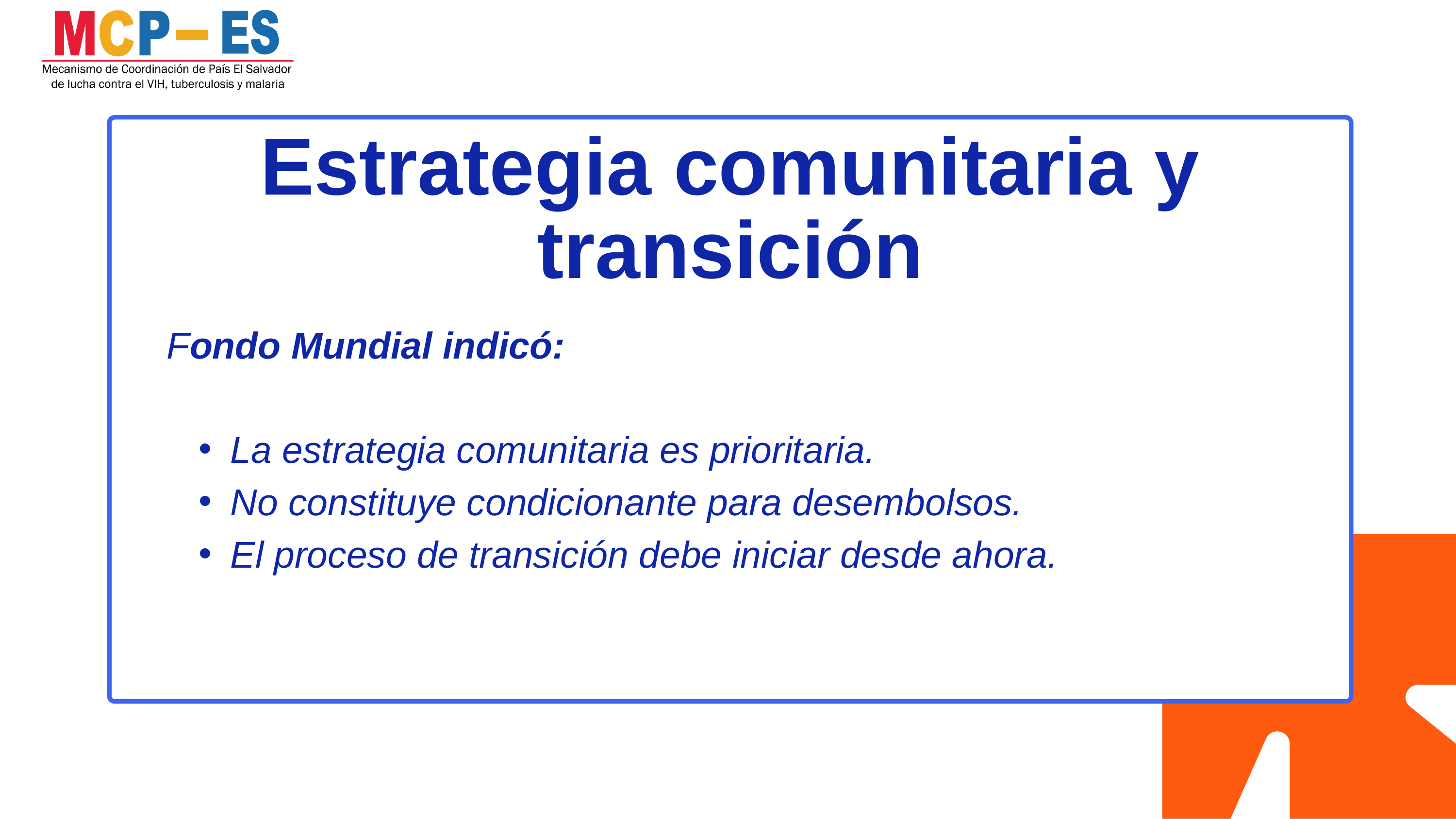

Estrategia comunitaria y transición

Fondo Mundial indicó:

La estrategia comunitaria es prioritaria.
No constituye condicionante para desembolsos.
El proceso de transición debe iniciar desde ahora.